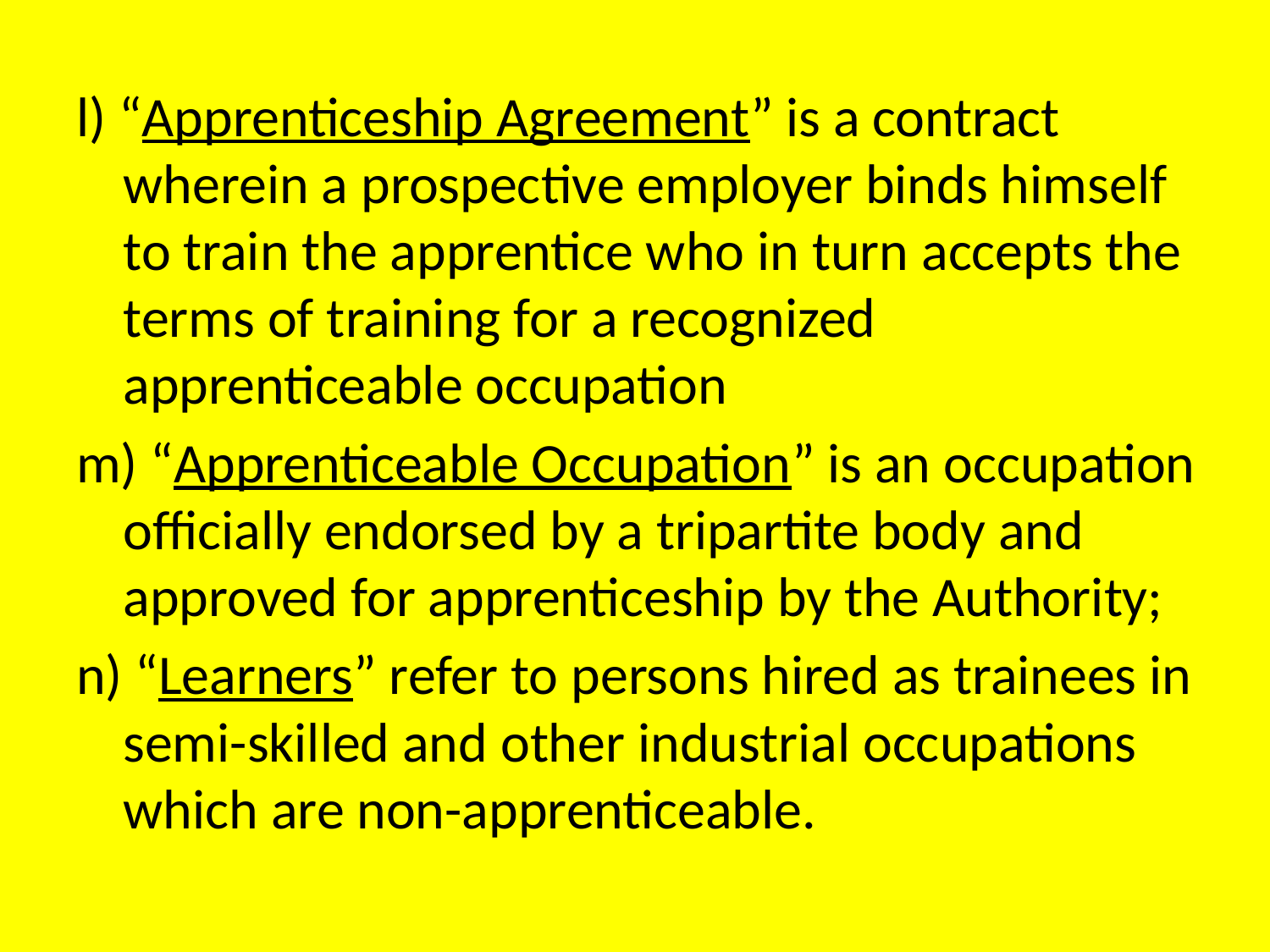

l) “Apprenticeship Agreement” is a contract wherein a prospective employer binds himself to train the apprentice who in turn accepts the terms of training for a recognized apprenticeable occupation
m) “Apprenticeable Occupation” is an occupation officially endorsed by a tripartite body and approved for apprenticeship by the Authority;
n) “Learners” refer to persons hired as trainees in semi-skilled and other industrial occupations which are non-apprenticeable.